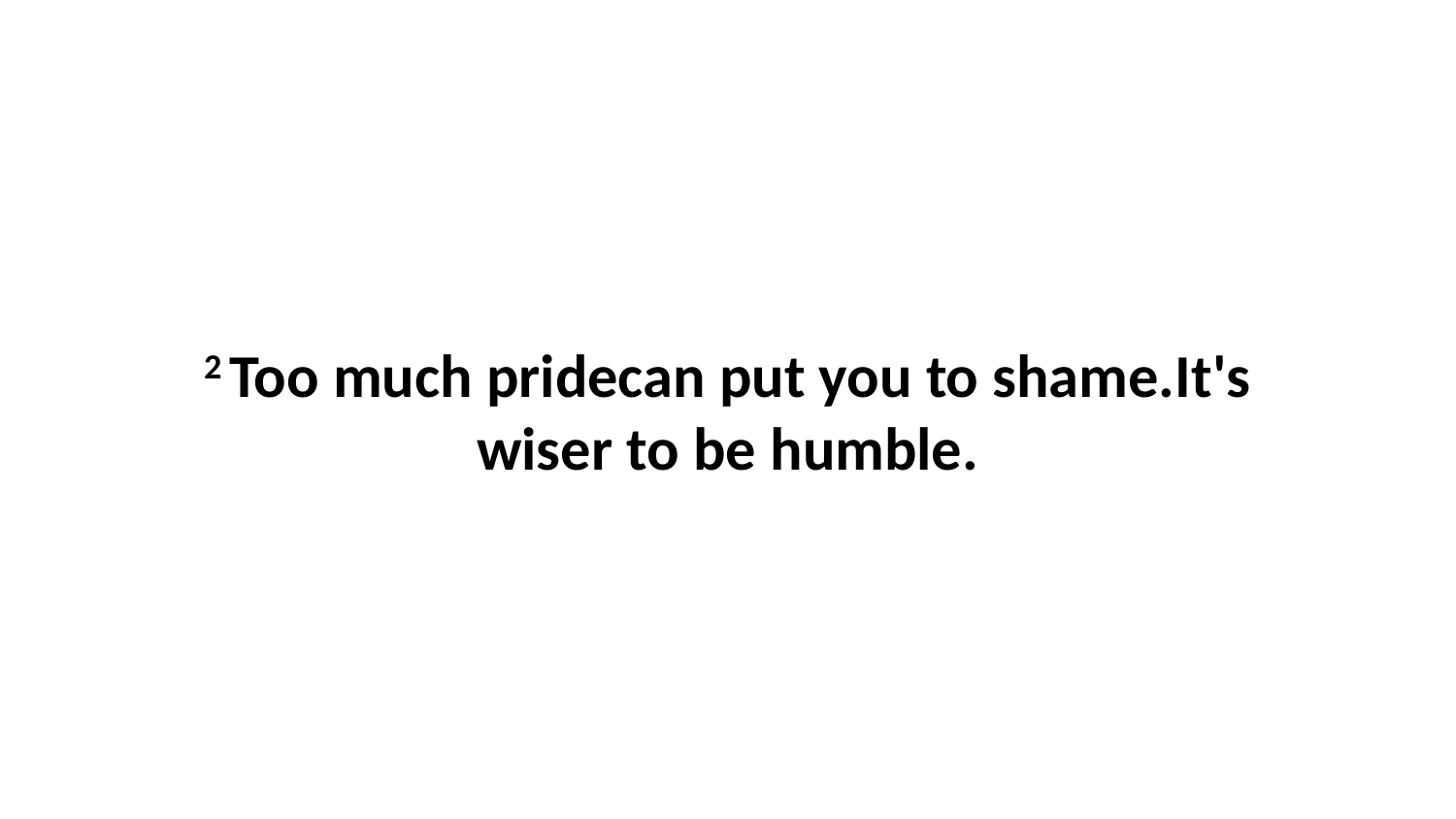

2 Too much pridecan put you to shame.It's wiser to be humble.